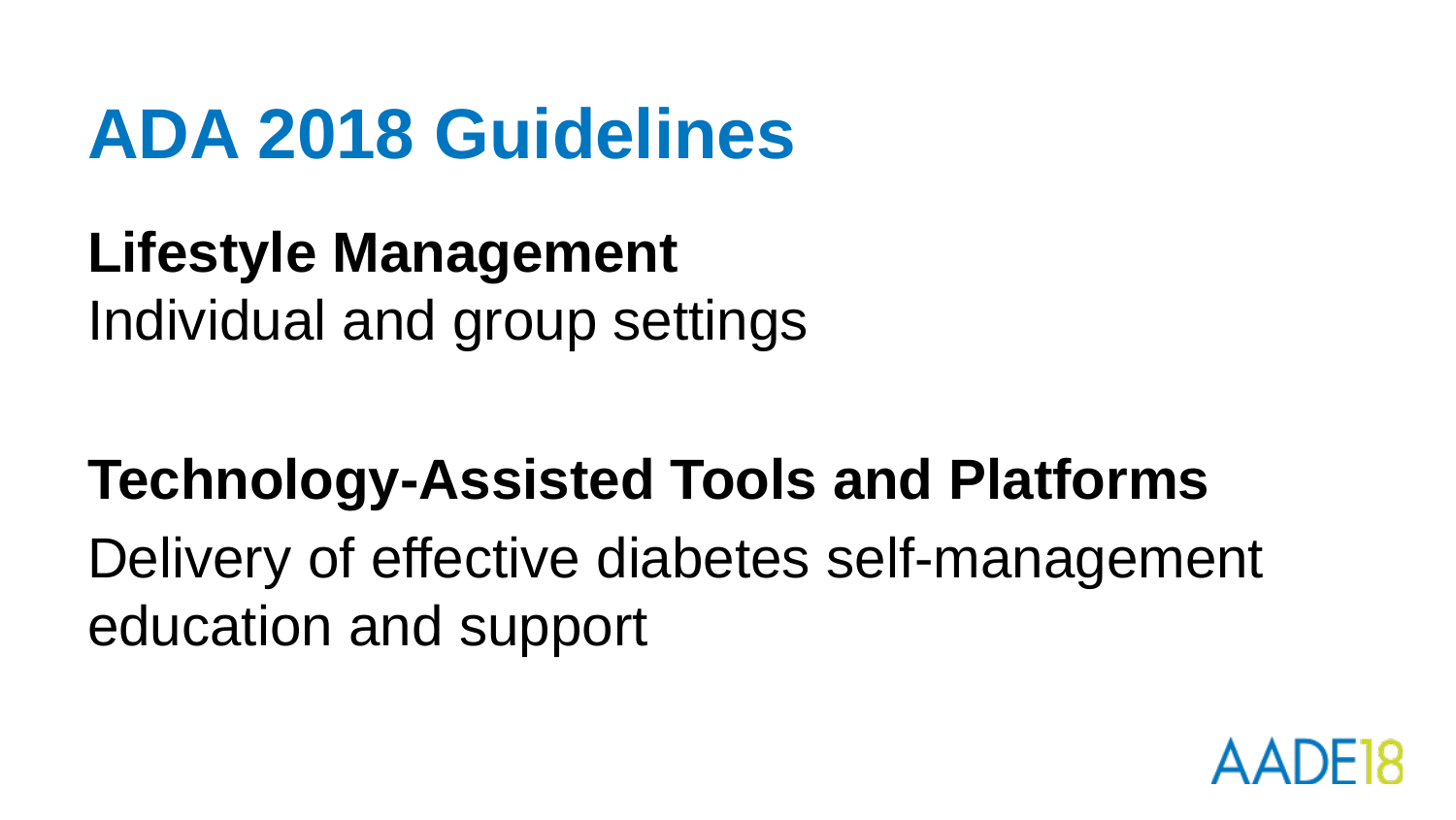

# ADA 2018 Guidelines
Lifestyle Management
Individual and group settings

Technology-Assisted Tools and Platforms
Delivery of effective diabetes self-management education and support